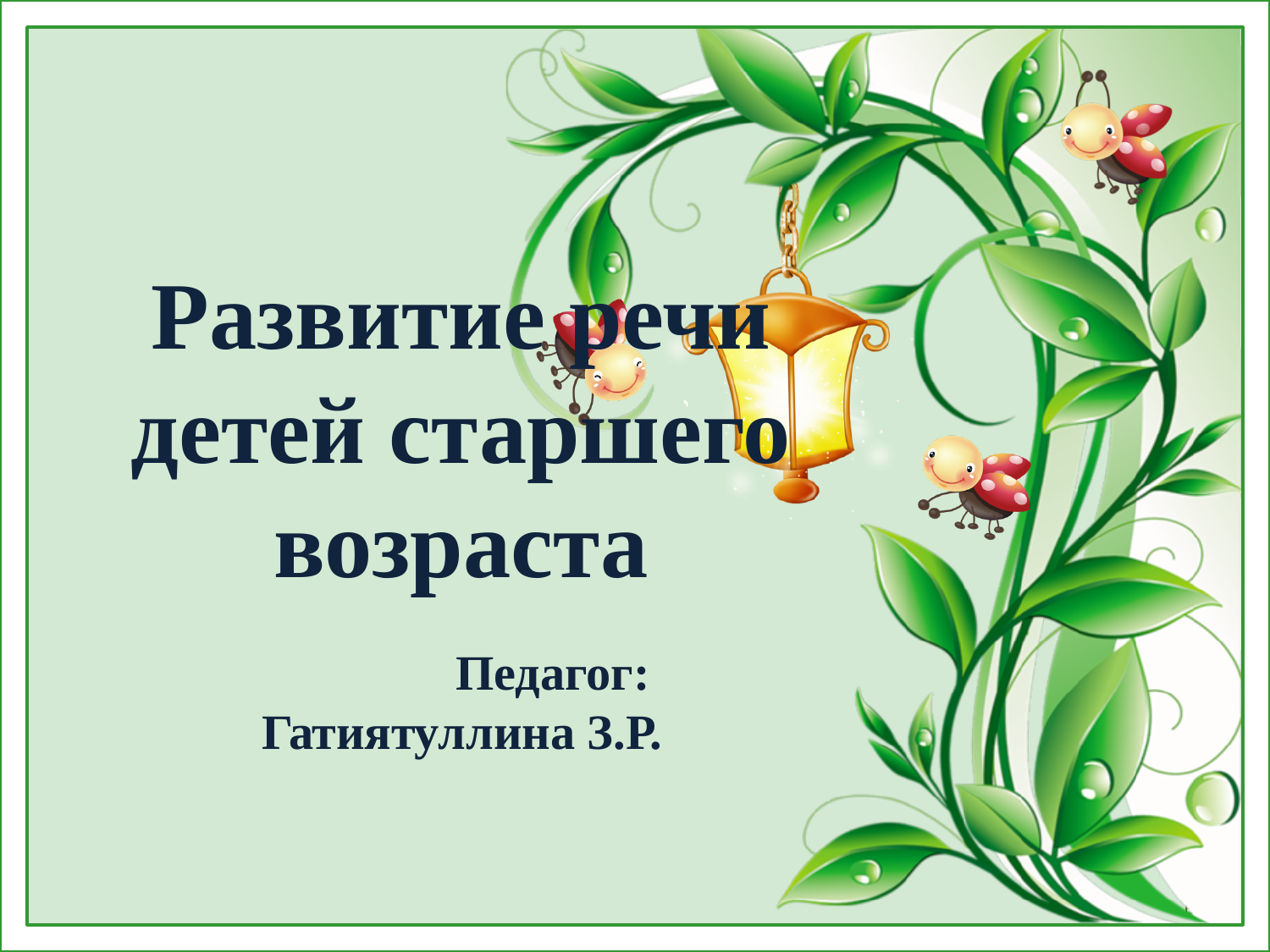

Развитие речи детей старшего возраста
Педагог:
Гатиятуллина З.Р.